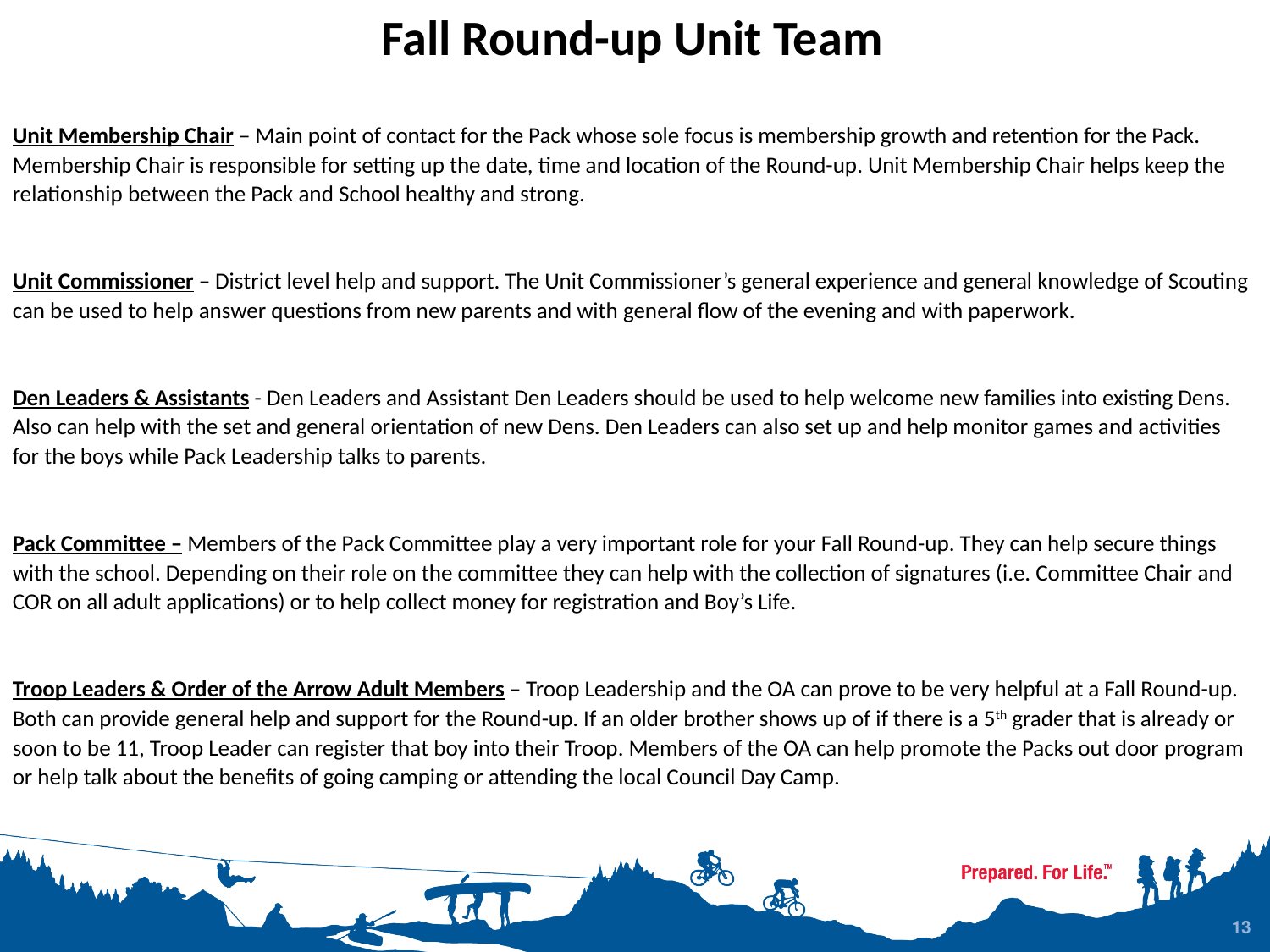

Fall Round-up Unit Team

Unit Membership Chair – Main point of contact for the Pack whose sole focus is membership growth and retention for the Pack. Membership Chair is responsible for setting up the date, time and location of the Round-up. Unit Membership Chair helps keep the relationship between the Pack and School healthy and strong.

Unit Commissioner – District level help and support. The Unit Commissioner’s general experience and general knowledge of Scouting can be used to help answer questions from new parents and with general flow of the evening and with paperwork.

Den Leaders & Assistants - Den Leaders and Assistant Den Leaders should be used to help welcome new families into existing Dens. Also can help with the set and general orientation of new Dens. Den Leaders can also set up and help monitor games and activities for the boys while Pack Leadership talks to parents.

Pack Committee – Members of the Pack Committee play a very important role for your Fall Round-up. They can help secure things with the school. Depending on their role on the committee they can help with the collection of signatures (i.e. Committee Chair and COR on all adult applications) or to help collect money for registration and Boy’s Life.

Troop Leaders & Order of the Arrow Adult Members – Troop Leadership and the OA can prove to be very helpful at a Fall Round-up. Both can provide general help and support for the Round-up. If an older brother shows up of if there is a 5th grader that is already or soon to be 11, Troop Leader can register that boy into their Troop. Members of the OA can help promote the Packs out door program or help talk about the benefits of going camping or attending the local Council Day Camp.
13